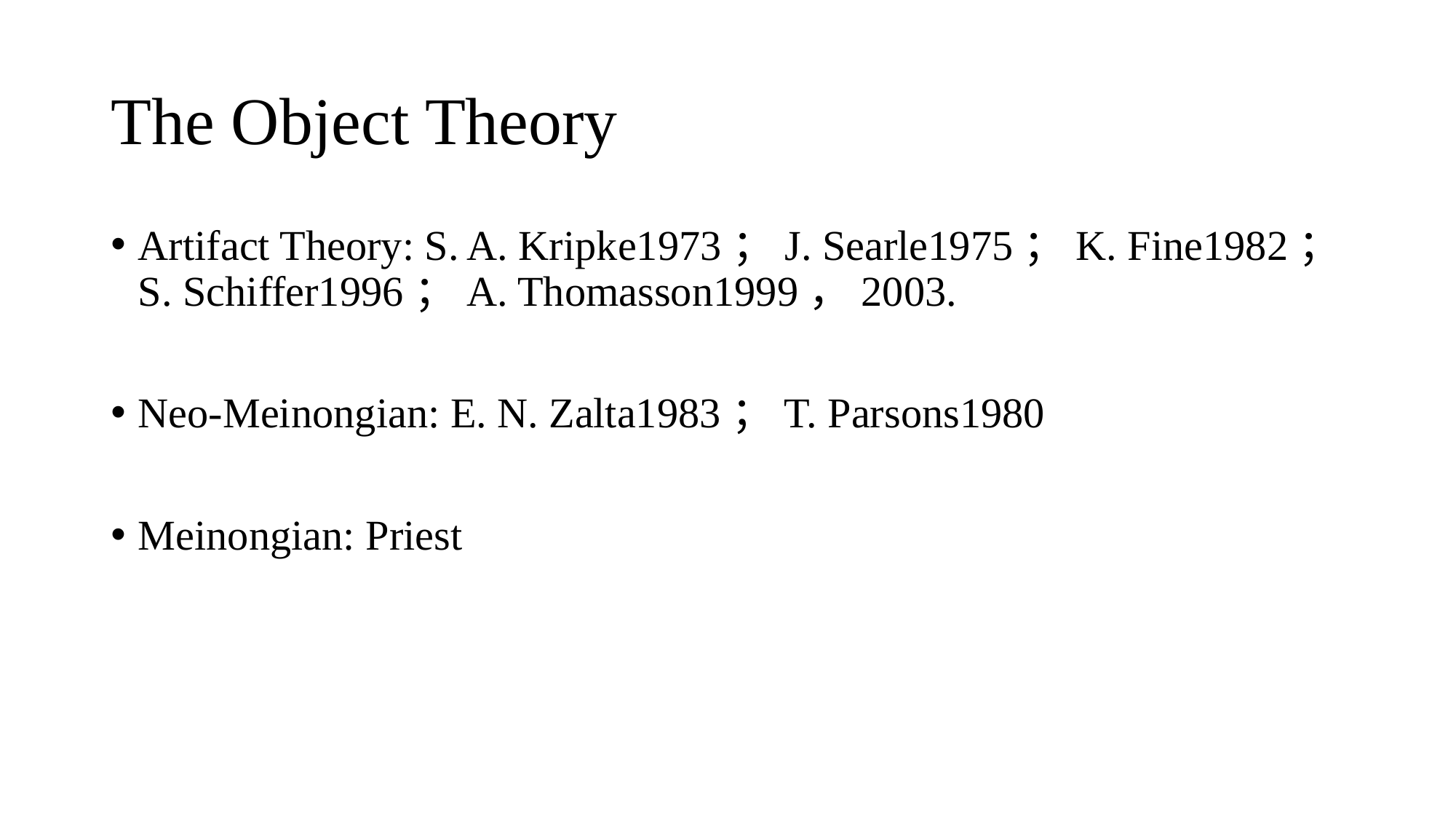

# The Object Theory
Artifact Theory: S. A. Kripke1973；J. Searle1975；K. Fine1982；S. Schiffer1996；A. Thomasson1999，2003.

Neo-Meinongian: E. N. Zalta1983；T. Parsons1980

Meinongian: Priest

7